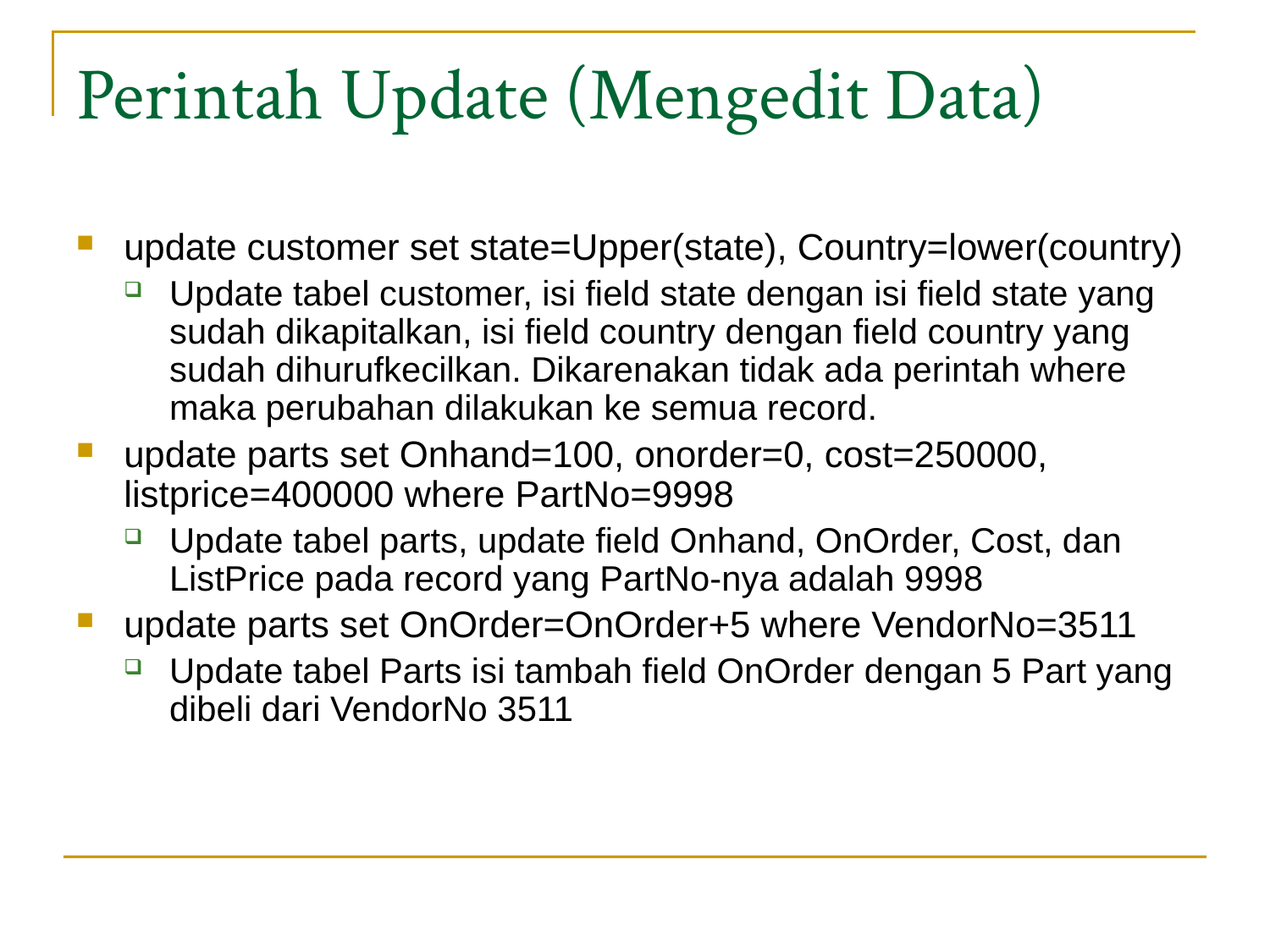

# Perintah Update (Mengedit Data)
update customer set state=Upper(state), Country=lower(country)
Update tabel customer, isi field state dengan isi field state yang sudah dikapitalkan, isi field country dengan field country yang sudah dihurufkecilkan. Dikarenakan tidak ada perintah where maka perubahan dilakukan ke semua record.
update parts set Onhand=100, onorder=0, cost=250000, listprice=400000 where PartNo=9998
Update tabel parts, update field Onhand, OnOrder, Cost, dan ListPrice pada record yang PartNo-nya adalah 9998
update parts set OnOrder=OnOrder+5 where VendorNo=3511
Update tabel Parts isi tambah field OnOrder dengan 5 Part yang dibeli dari VendorNo 3511